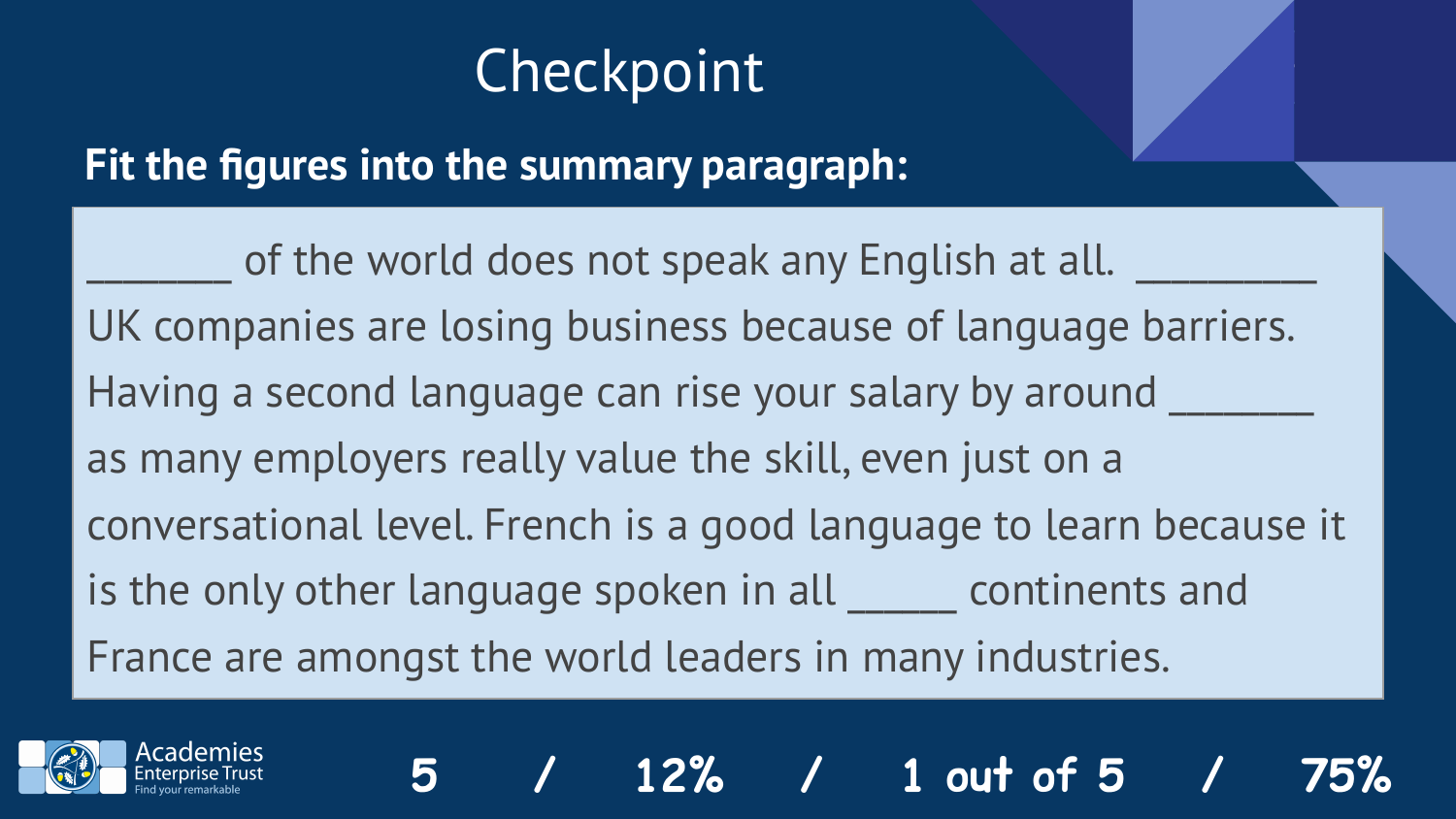

Fit the figures into the summary paragraph:

| \_\_\_\_\_\_\_\_ of the world does not speak any English at all. \_\_\_\_\_\_\_\_\_\_ UK companies are losing business because of language barriers. Having a second language can rise your salary by around \_\_\_\_\_\_\_\_ as many employers really value the skill, even just on a conversational level. French is a good language to learn because it is the only other language spoken in all \_\_\_\_\_\_ continents and France are amongst the world leaders in many industries. |
| --- |
5     /    12%    /    1 out of 5    /    75%